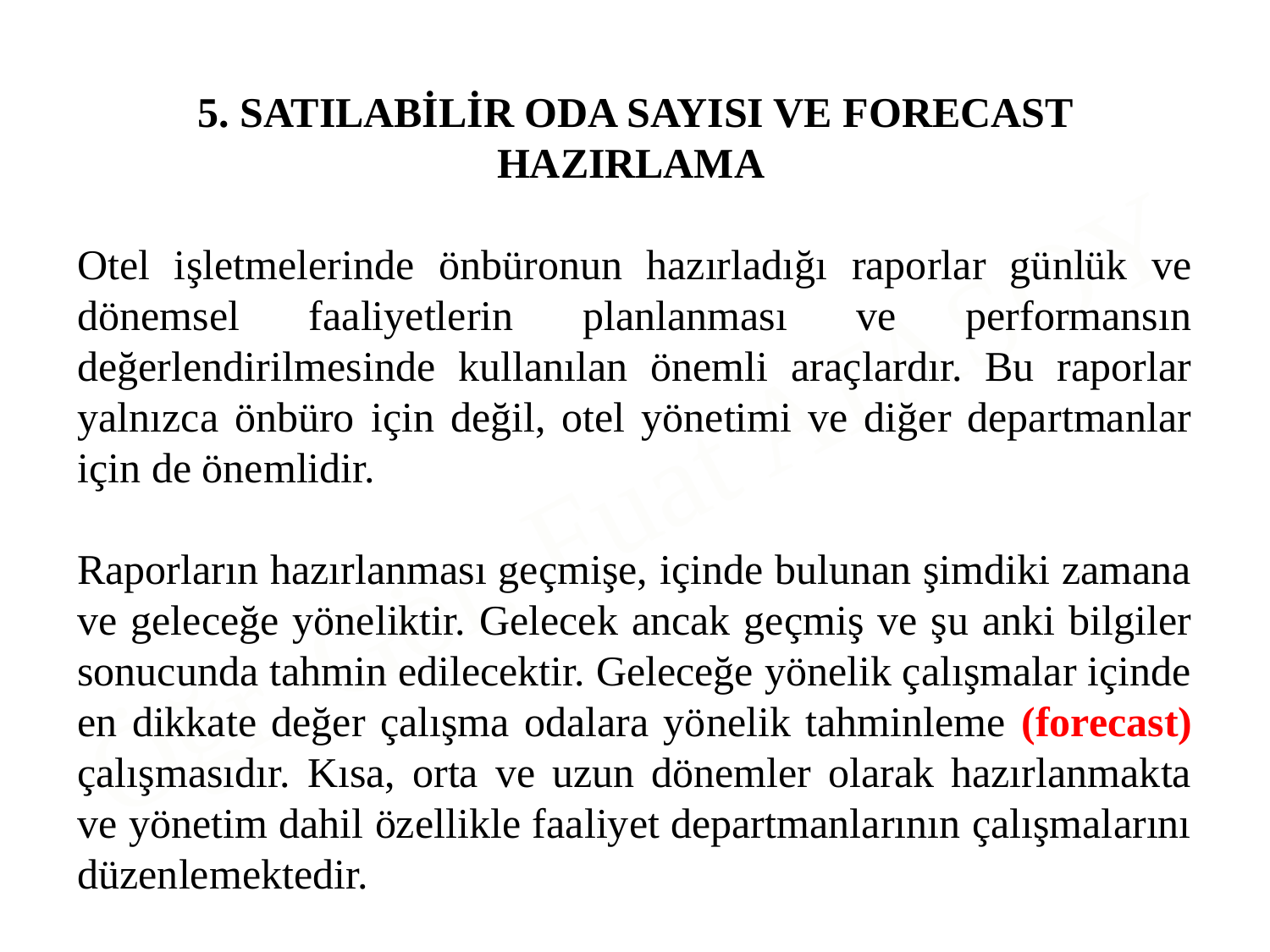

5. SATILABİLİR ODA SAYISI VE FORECAST HAZIRLAMA

Otel işletmelerinde önbüronun hazırladığı raporlar günlük ve dönemsel faaliyetlerin planlanması ve performansın değerlendirilmesinde kullanılan önemli araçlardır. Bu raporlar yalnızca önbüro için değil, otel yönetimi ve diğer departmanlar için de önemlidir.

Raporların hazırlanması geçmişe, içinde bulunan şimdiki zamana ve geleceğe yöneliktir. Gelecek ancak geçmiş ve şu anki bilgiler sonucunda tahmin edilecektir. Geleceğe yönelik çalışmalar içinde en dikkate değer çalışma odalara yönelik tahminleme (forecast) çalışmasıdır. Kısa, orta ve uzun dönemler olarak hazırlanmakta ve yönetim dahil özellikle faaliyet departmanlarının çalışmalarını düzenlemektedir.